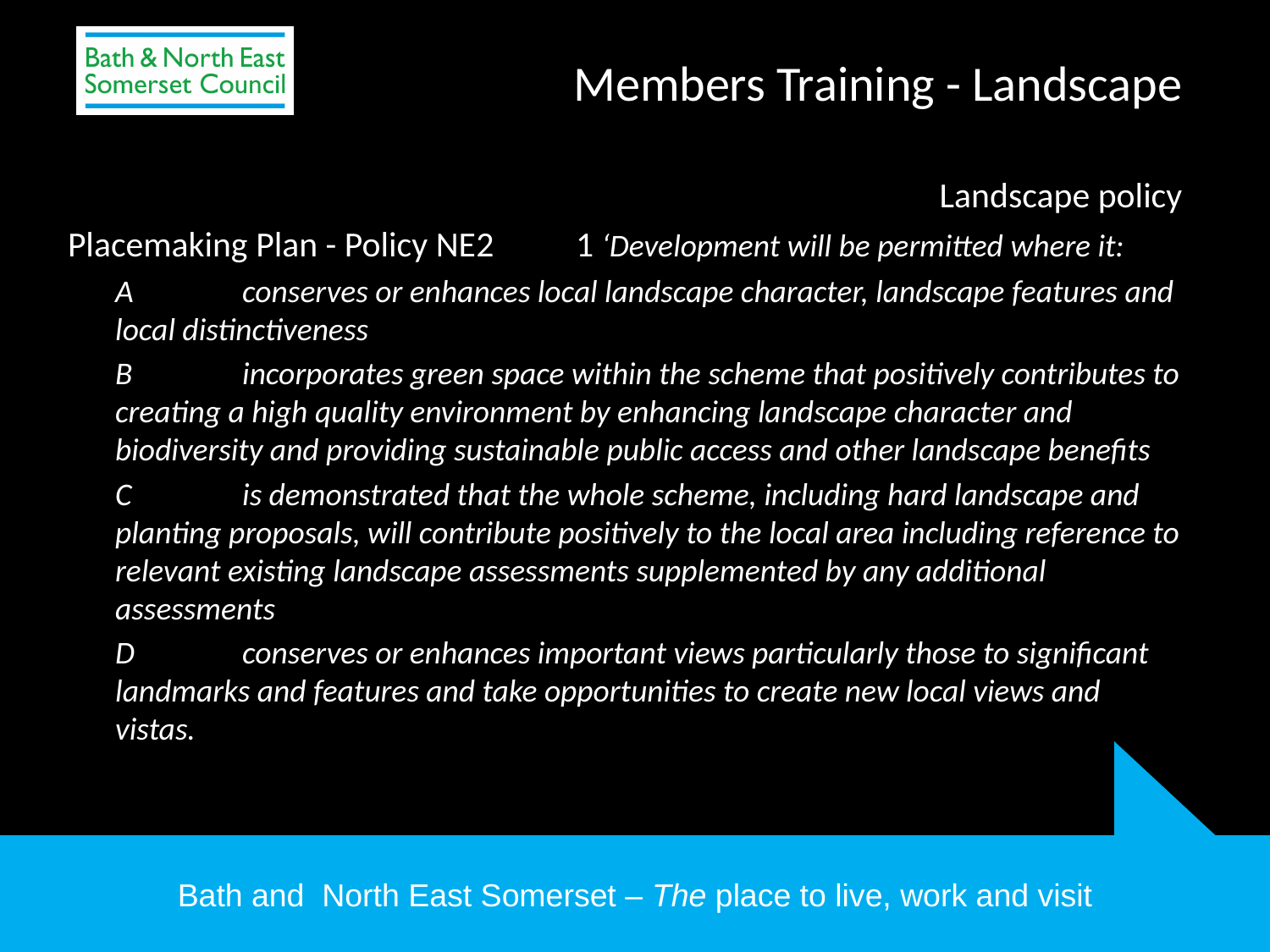

# Members Training - Landscape
Landscape policy
Placemaking Plan - Policy NE2	1 ‘Development will be permitted where it:
A	conserves or enhances local landscape character, landscape features and local distinctiveness
B	incorporates green space within the scheme that positively contributes to creating a high quality environment by enhancing landscape character and biodiversity and providing sustainable public access and other landscape benefits
C	is demonstrated that the whole scheme, including hard landscape and planting proposals, will contribute positively to the local area including reference to relevant existing landscape assessments supplemented by any additional assessments
D	conserves or enhances important views particularly those to significant landmarks and features and take opportunities to create new local views and vistas.